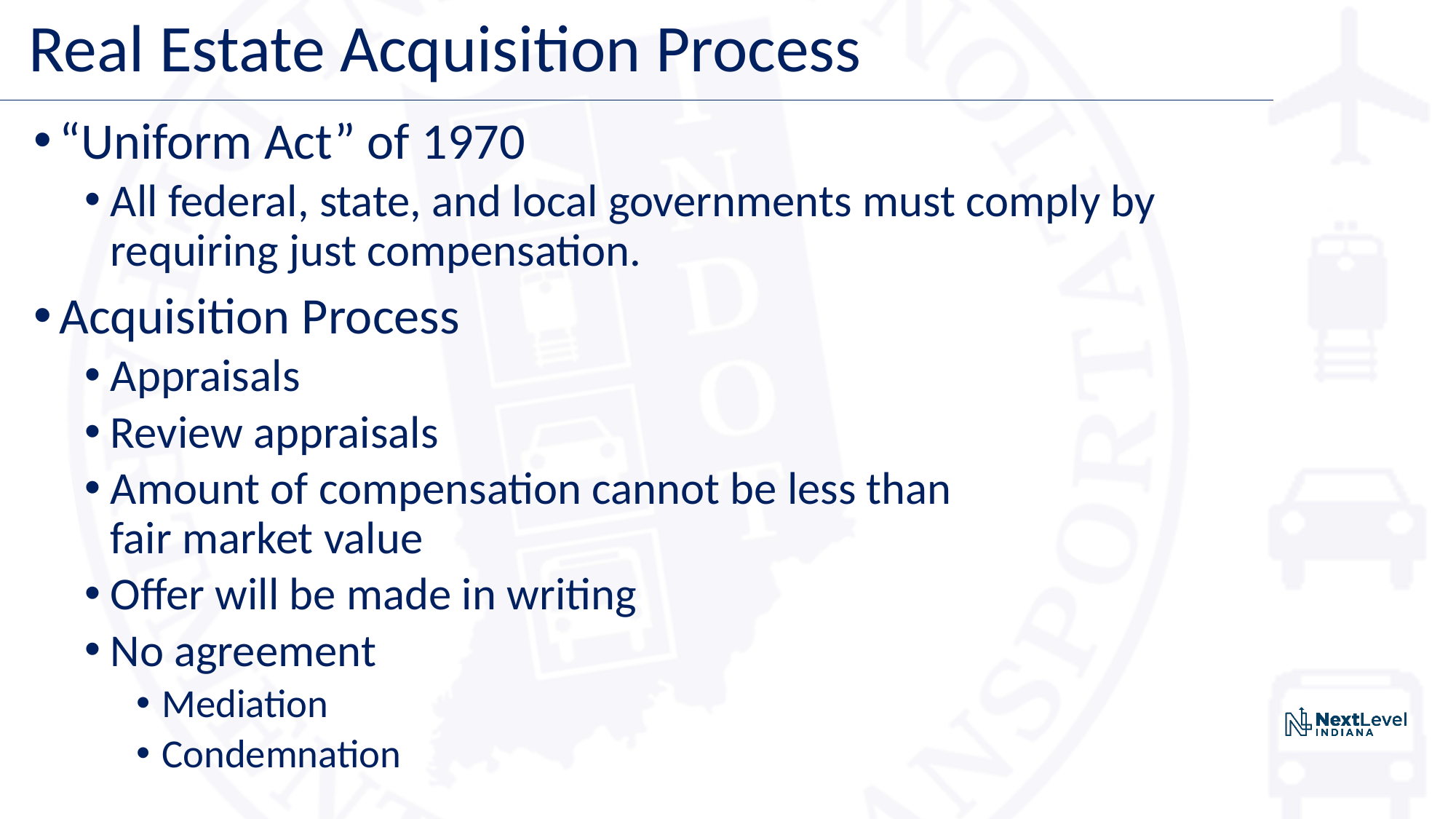

# Real Estate Acquisition Process
“Uniform Act” of 1970
All federal, state, and local governments must comply by requiring just compensation.
Acquisition Process
Appraisals
Review appraisals
Amount of compensation cannot be less than
fair market value
Offer will be made in writing
No agreement
Mediation
Condemnation